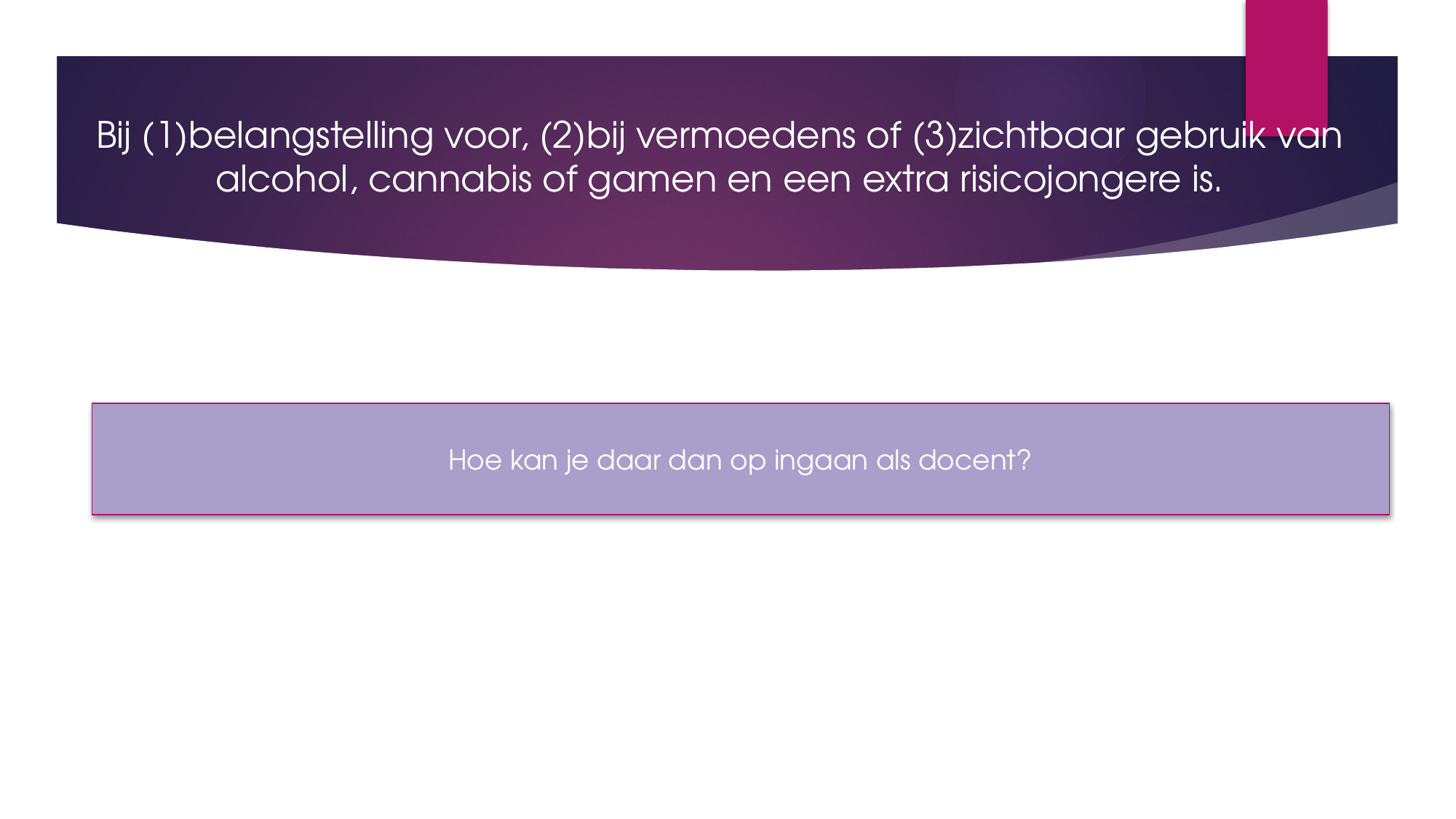

Bij (1)belangstelling voor, (2)bij vermoedens of (3)zichtbaar gebruik van alcohol, cannabis of gamen en een extra risicojongere is.

Hoe kan je daar dan op ingaan als docent?